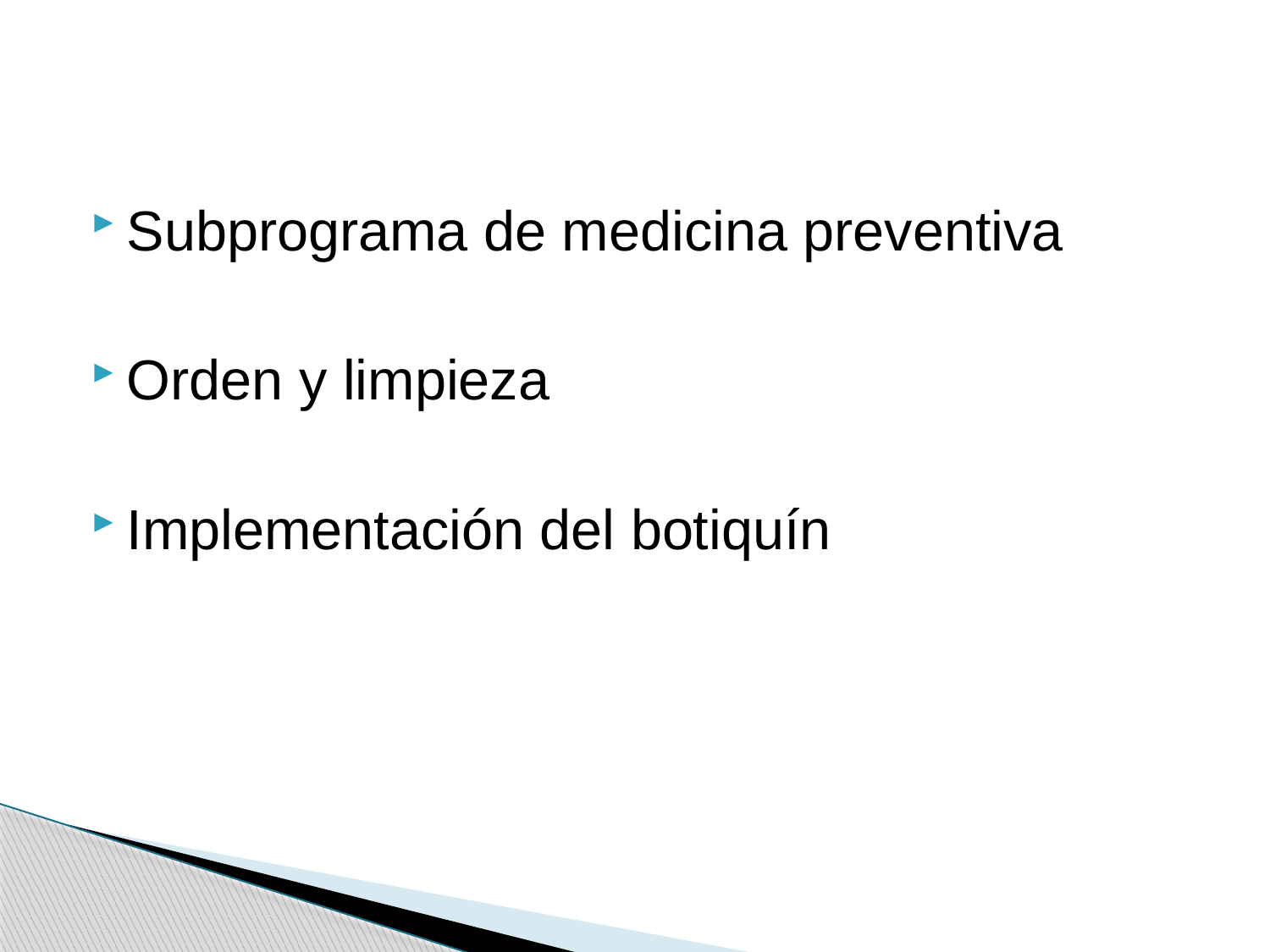

Subprograma de medicina preventiva

Orden y limpieza

Implementación del botiquín